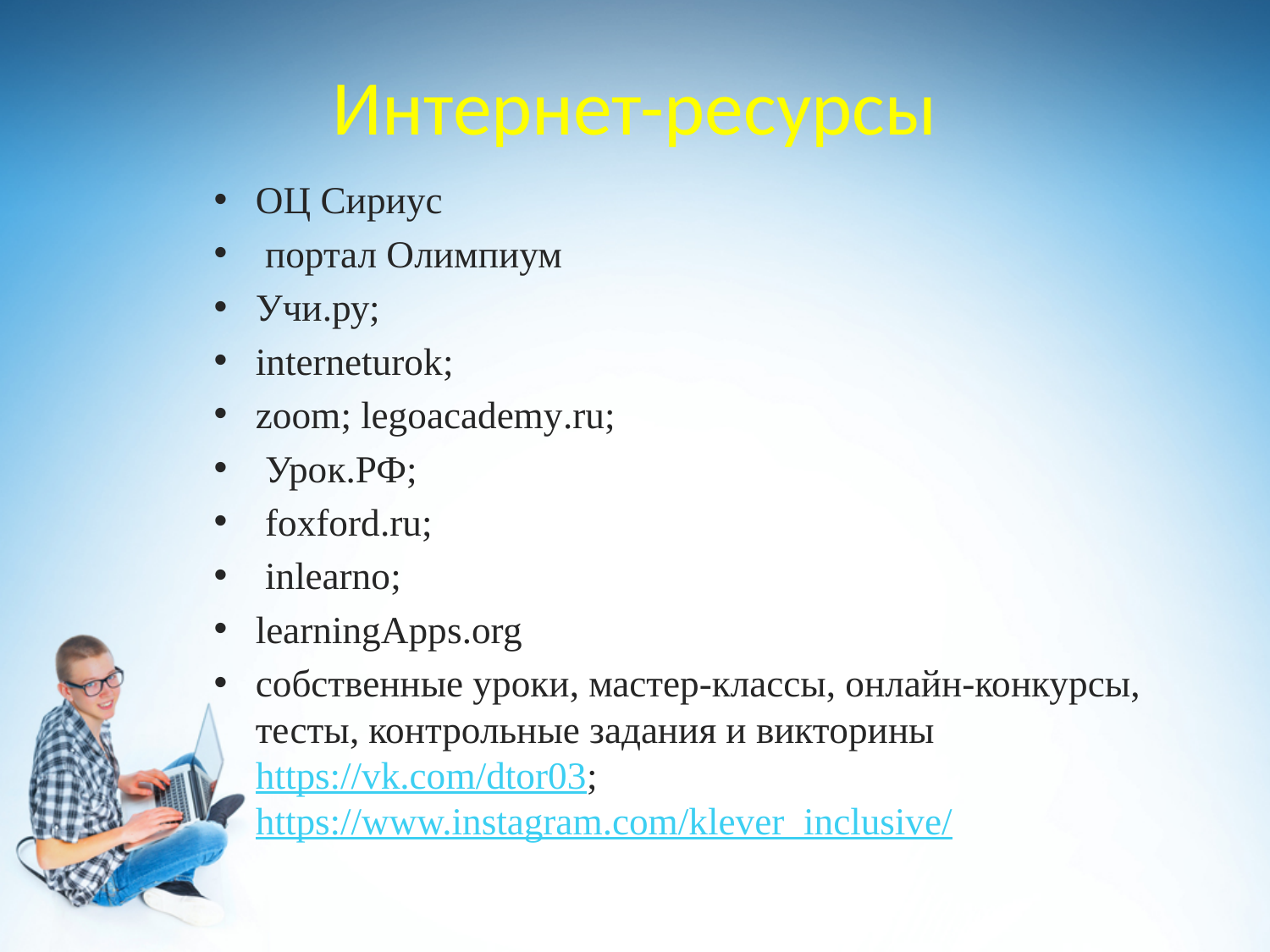

# Интернет-ресурсы
ОЦ Сириус
 портал Олимпиум
Учи.ру;
interneturok;
zoom; legoacademy.ru;
 Урок.РФ;
 foxford.ru;
 inlearno;
learningApps.org
собственные уроки, мастер-классы, онлайн-конкурсы, тесты, контрольные задания и викторины   https://vk.com/dtor03;  https://www.instagram.com/klever_inclusive/